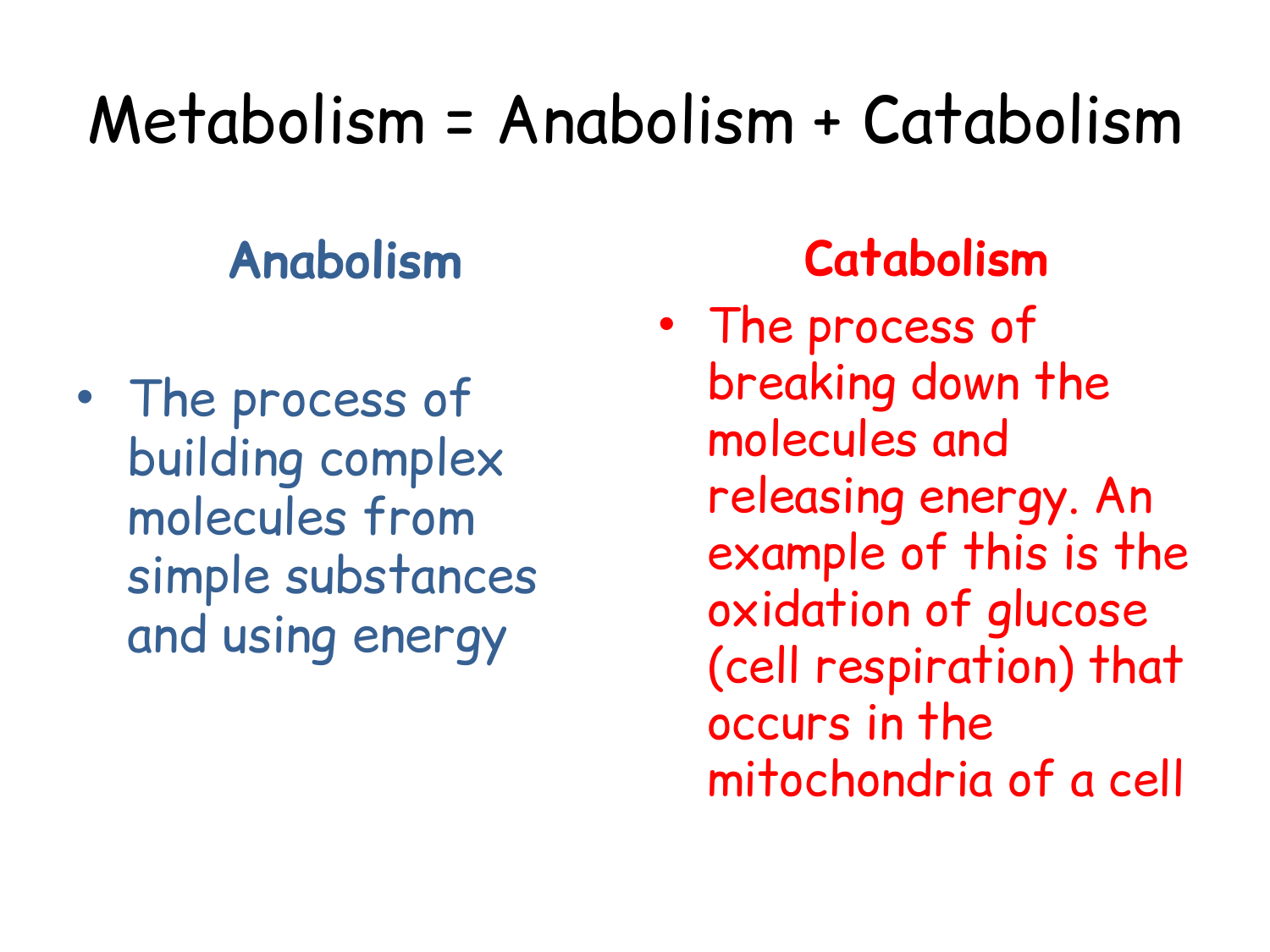

# Metabolism = Anabolism + Catabolism
Anabolism

The process of building complex molecules from simple substances and using energy
Catabolism
The process of breaking down the molecules and releasing energy. An example of this is the oxidation of glucose  (cell respiration) that occurs in the mitochondria of a cell